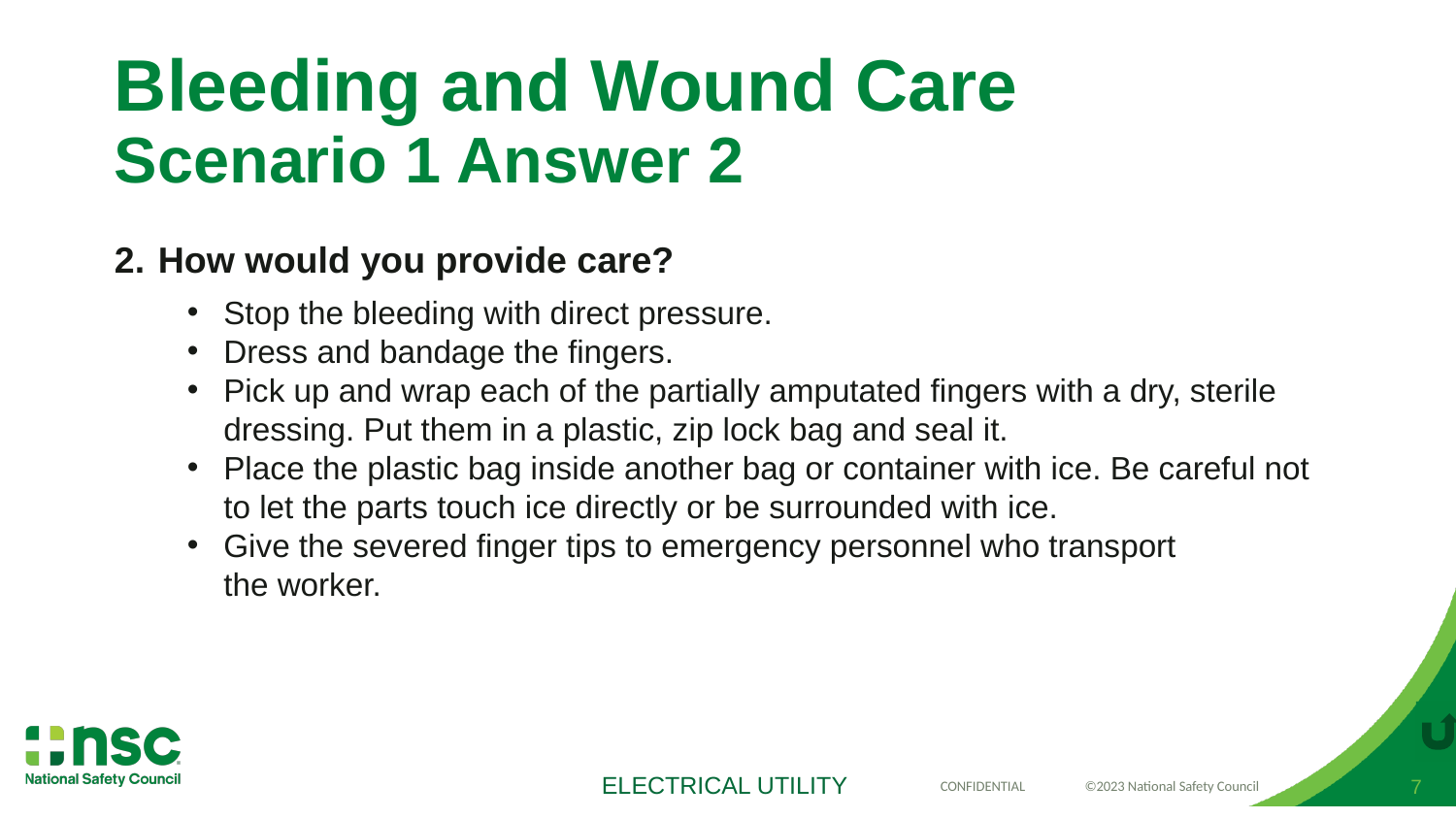

# Bleeding and Wound Care Scenario 1 Answer 2
How would you provide care?
Stop the bleeding with direct pressure.
Dress and bandage the fingers.
Pick up and wrap each of the partially amputated fingers with a dry, sterile dressing. Put them in a plastic, zip lock bag and seal it.
Place the plastic bag inside another bag or container with ice. Be careful not to let the parts touch ice directly or be surrounded with ice.
Give the severed finger tips to emergency personnel who transport
the worker.